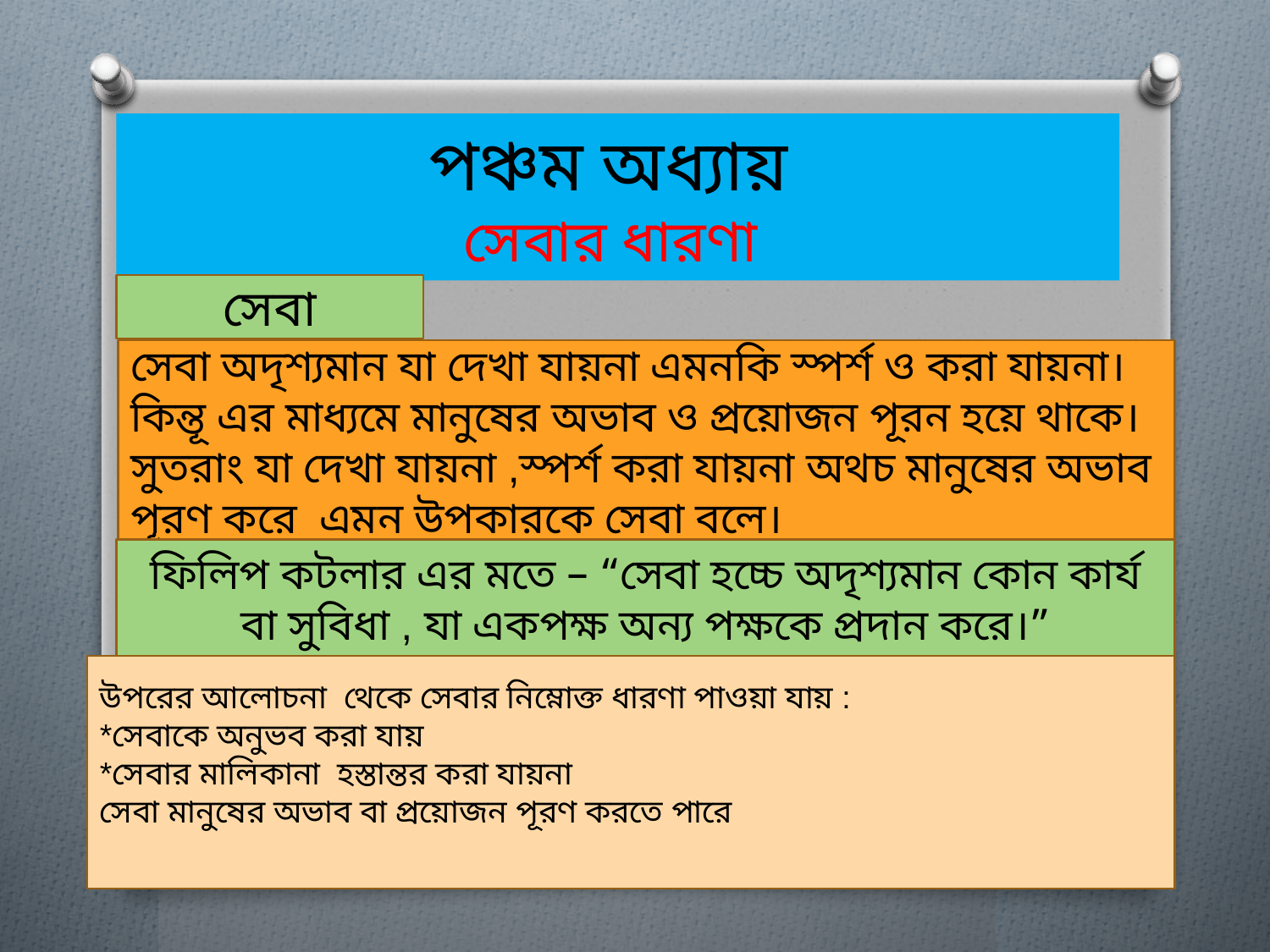

# পঞ্চম অধ্যায় সেবার ধারণা
সেবা
সেবা অদৃশ্যমান যা দেখা যায়না এমনকি স্পর্শ ও করা যায়না। কিন্তূ এর মাধ্যমে মানুষের অভাব ও প্রয়োজন পূরন হয়ে থাকে।সুতরাং যা দেখা যায়না ,স্পর্শ করা যায়না অথচ মানুষের অভাব পূরণ করে  এমন উপকারকে সেবা বলে।
ফিলিপ কটলার এর মতে – “সেবা হচ্চে অদৃশ্যমান কোন কার্য বা সুবিধা , যা একপক্ষ অন্য পক্ষকে প্রদান করে।”
উপরের আলোচনা  থেকে সেবার নিম্নোক্ত ধারণা পাওয়া যায় :
*সেবাকে অনুভব করা যায়
*সেবার মালিকানা  হস্তান্তর করা যায়না
সেবা মানুষের অভাব বা প্রয়োজন পূরণ করতে পারে